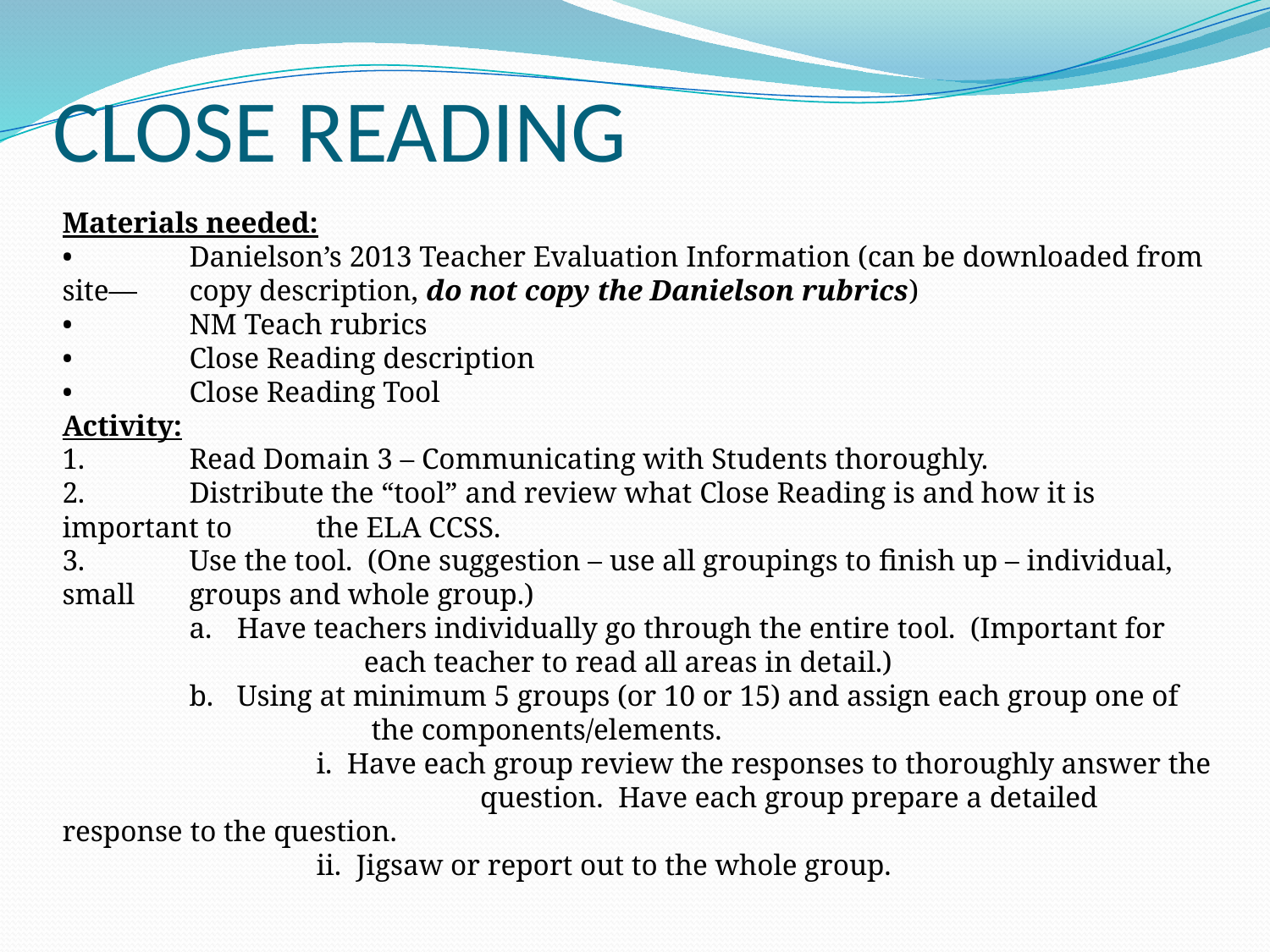

# CLOSE READING

Materials needed:
•	Danielson’s 2013 Teacher Evaluation Information (can be downloaded from site—	copy description, do not copy the Danielson rubrics)
•	NM Teach rubrics
•	Close Reading description
•	Close Reading Tool
Activity:
1.	Read Domain 3 – Communicating with Students thoroughly.
2.	Distribute the “tool” and review what Close Reading is and how it is important to 	the ELA CCSS.
3.	Use the tool.  (One suggestion – use all groupings to finish up – individual, small 	groups and whole group.)
Have teachers individually go through the entire tool.  (Important for 	each teacher to read all areas in detail.)
Using at minimum 5 groups (or 10 or 15) and assign each group one of 	 the components/elements.
		i.  Have each group review the responses to thoroughly answer the 			     question.  Have each group prepare a detailed response to the question.
		ii.  Jigsaw or report out to the whole group.